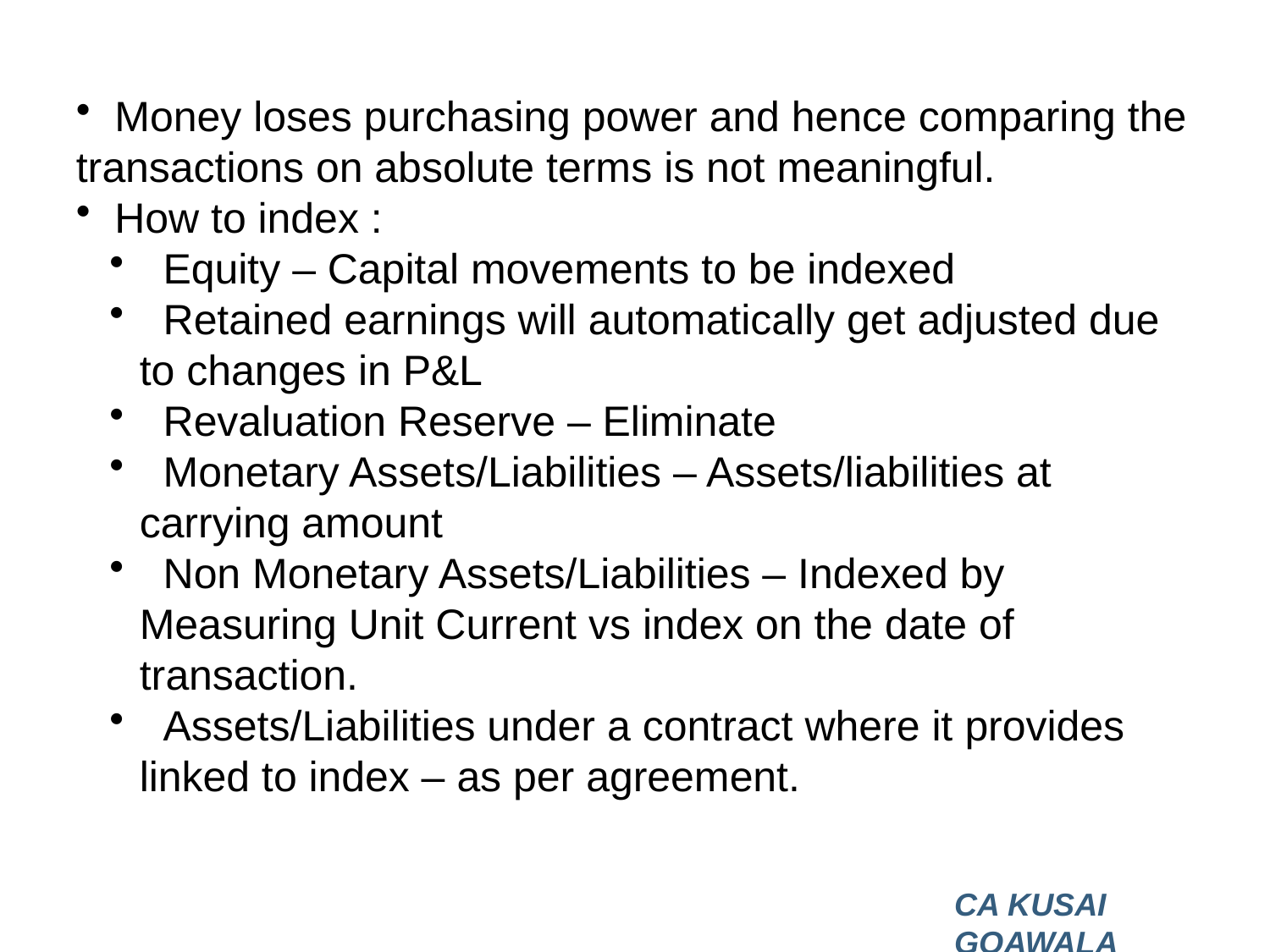

Money loses purchasing power and hence comparing the transactions on absolute terms is not meaningful.
  How to index :
  Equity – Capital movements to be indexed
  Retained earnings will automatically get adjusted due to changes in P&L
  Revaluation Reserve – Eliminate
  Monetary Assets/Liabilities – Assets/liabilities at carrying amount
  Non Monetary Assets/Liabilities – Indexed by Measuring Unit Current vs index on the date of transaction.
  Assets/Liabilities under a contract where it provides linked to index – as per agreement.
CA KUSAI GOAWALA